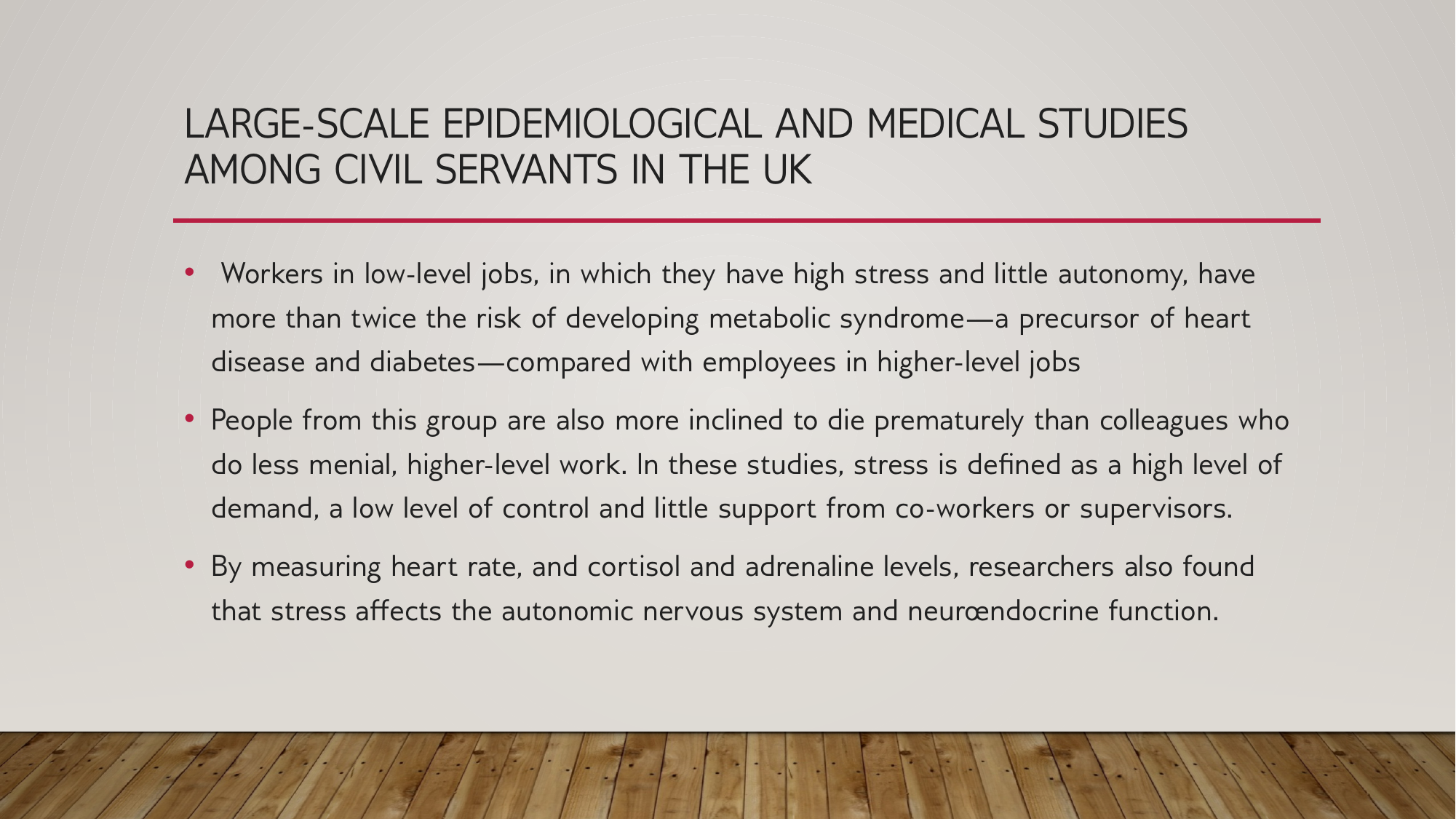

# large-scale epidemiological and medical studies among civil servants in the UK
 Workers in low-level jobs, in which they have high stress and little autonomy, have more than twice the risk of developing metabolic syndrome—a precursor of heart disease and diabetes—compared with employees in higher-level jobs
People from this group are also more inclined to die prematurely than colleagues who do less menial, higher-level work. In these studies, stress is defined as a high level of demand, a low level of control and little support from co-workers or supervisors.
By measuring heart rate, and cortisol and adrenaline levels, researchers also found that stress affects the autonomic nervous system and neuroendocrine function.